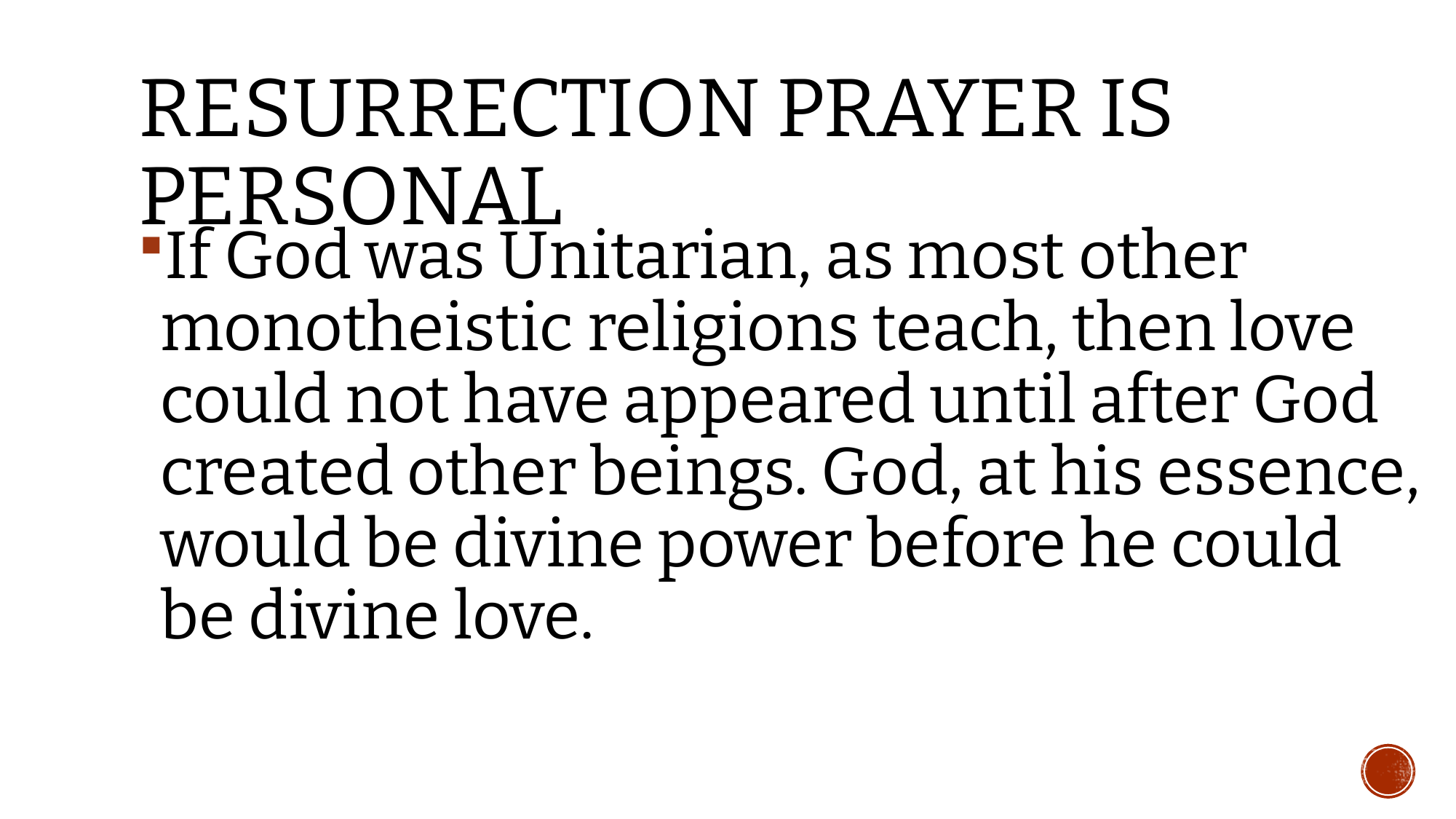

# Resurrection prayer is personal
If God was Unitarian, as most other monotheistic religions teach, then love could not have appeared until after God created other beings. God, at his essence, would be divine power before he could be divine love.